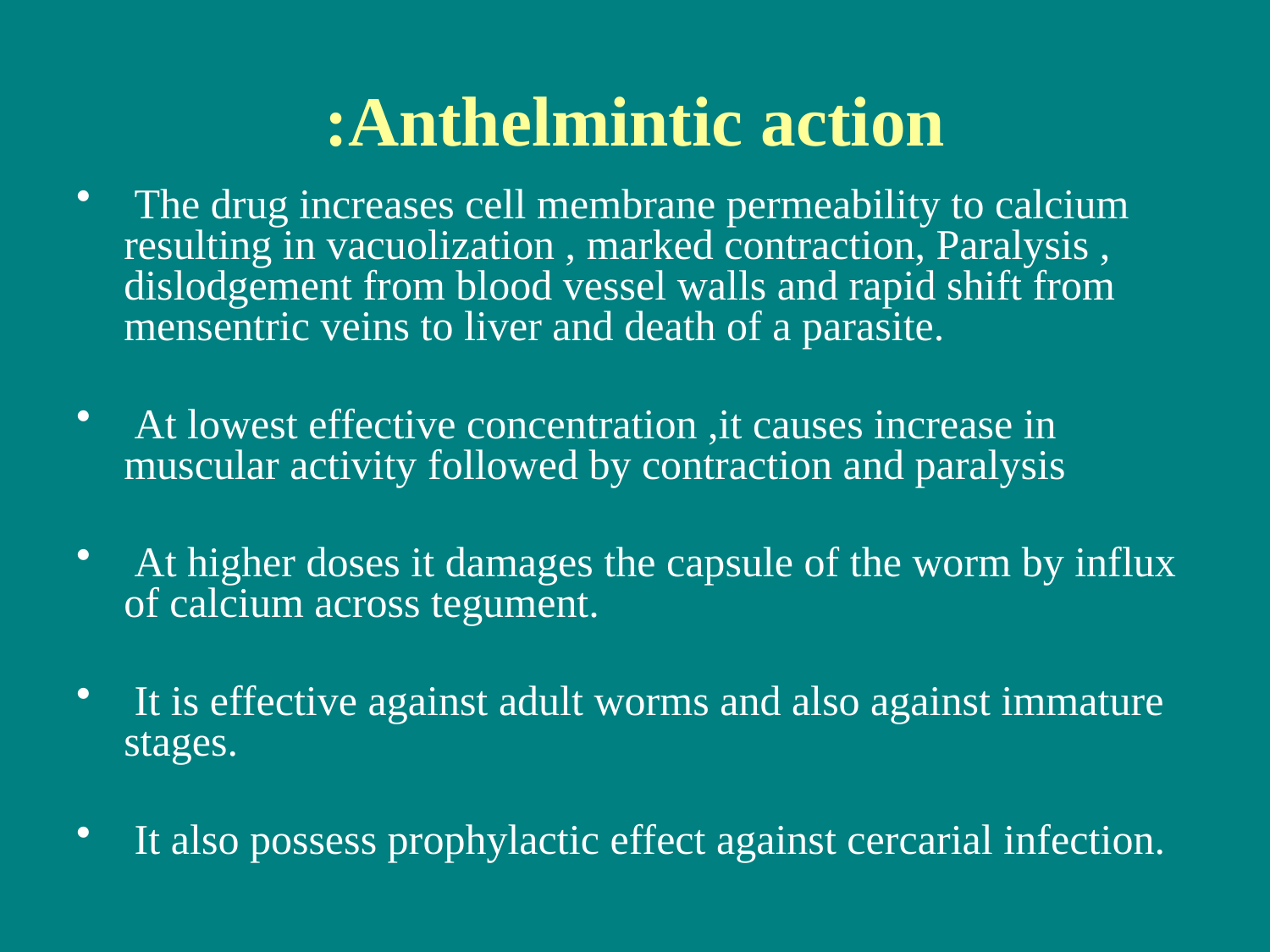

# Anthelmintic action:
 The drug increases cell membrane permeability to calcium resulting in vacuolization , marked contraction, Paralysis , dislodgement from blood vessel walls and rapid shift from mensentric veins to liver and death of a parasite.

 At lowest effective concentration ,it causes increase in muscular activity followed by contraction and paralysis

 At higher doses it damages the capsule of the worm by influx of calcium across tegument.

 It is effective against adult worms and also against immature stages.

 It also possess prophylactic effect against cercarial infection.